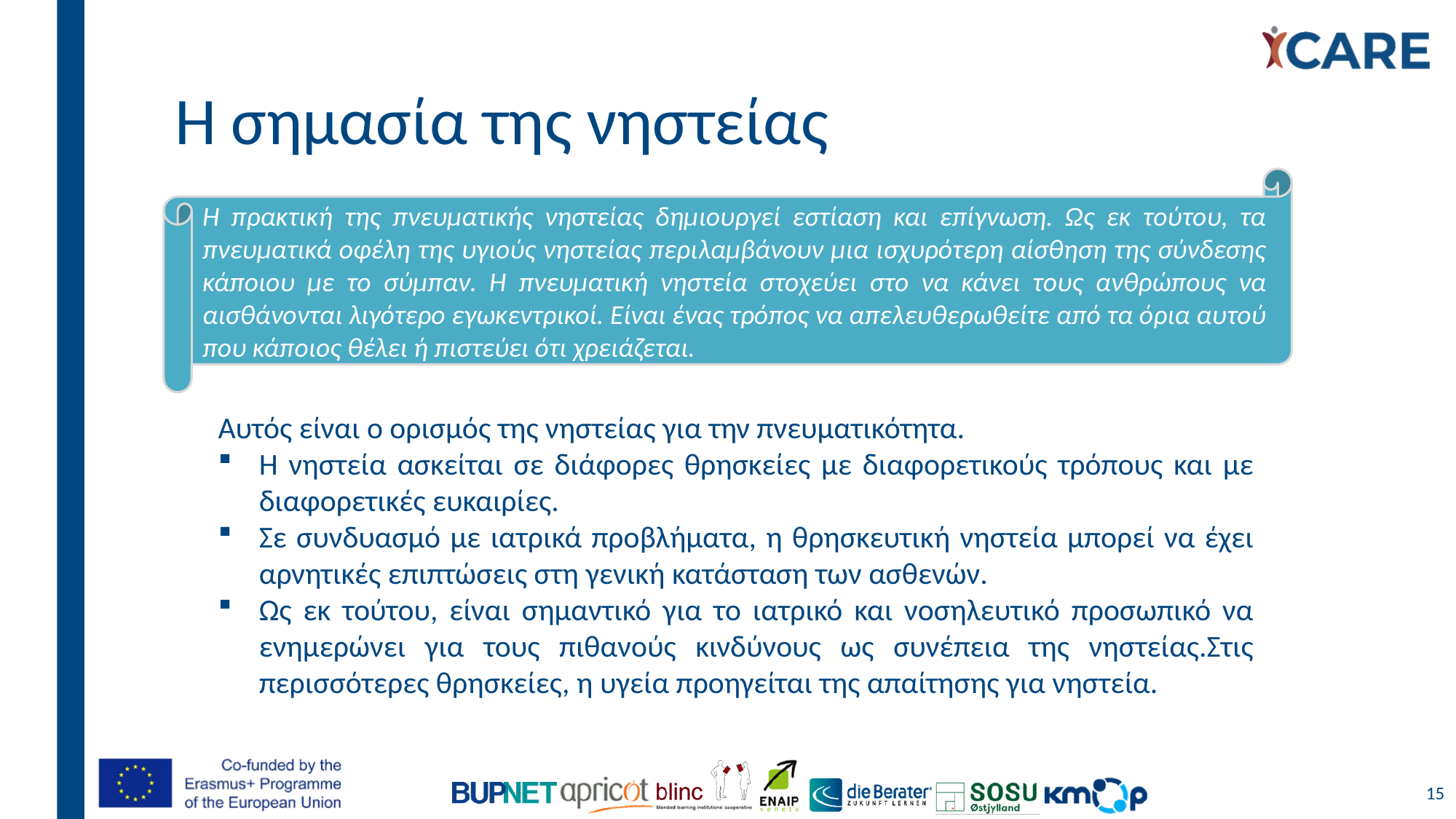

# Η σημασία της νηστείας
Η πρακτική της πνευματικής νηστείας δημιουργεί εστίαση και επίγνωση. Ως εκ τούτου, τα πνευματικά οφέλη της υγιούς νηστείας περιλαμβάνουν μια ισχυρότερη αίσθηση της σύνδεσης κάποιου με το σύμπαν. Η πνευματική νηστεία στοχεύει στο να κάνει τους ανθρώπους να αισθάνονται λιγότερο εγωκεντρικοί. Είναι ένας τρόπος να απελευθερωθείτε από τα όρια αυτού που κάποιος θέλει ή πιστεύει ότι χρειάζεται.

Αυτός είναι ο ορισμός της νηστείας για την πνευματικότητα.
Η νηστεία ασκείται σε διάφορες θρησκείες με διαφορετικούς τρόπους και με διαφορετικές ευκαιρίες.
Σε συνδυασμό με ιατρικά προβλήματα, η θρησκευτική νηστεία μπορεί να έχει αρνητικές επιπτώσεις στη γενική κατάσταση των ασθενών.
Ως εκ τούτου, είναι σημαντικό για το ιατρικό και νοσηλευτικό προσωπικό να ενημερώνει για τους πιθανούς κινδύνους ως συνέπεια της νηστείας.Στις περισσότερες θρησκείες, η υγεία προηγείται της απαίτησης για νηστεία.
15